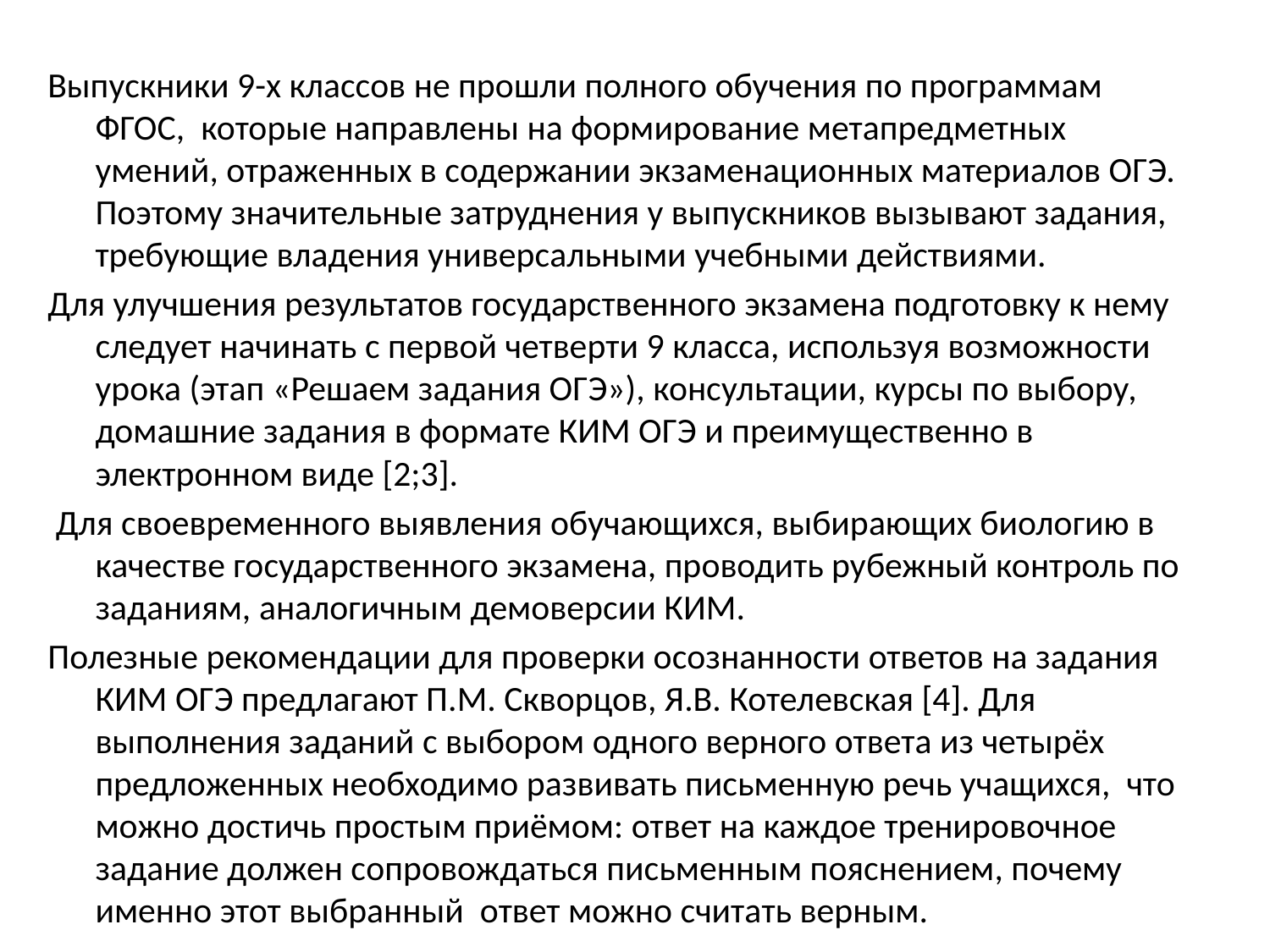

#
Выпускники 9-х классов не прошли полного обучения по программам ФГОС,  которые направлены на формирование метапредметных умений, отраженных в содержании экзаменационных материалов ОГЭ. Поэтому значительные затруднения у выпускников вызывают задания, требующие владения универсальными учебными действиями.
Для улучшения результатов государственного экзамена подготовку к нему следует начинать с первой четверти 9 класса, используя возможности урока (этап «Решаем задания ОГЭ»), консультации, курсы по выбору, домашние задания в формате КИМ ОГЭ и преимущественно в электронном виде [2;3].
 Для своевременного выявления обучающихся, выбирающих биологию в качестве государственного экзамена, проводить рубежный контроль по заданиям, аналогичным демоверсии КИМ.
Полезные рекомендации для проверки осознанности ответов на задания КИМ ОГЭ предлагают П.М. Скворцов, Я.В. Котелевская [4]. Для выполнения заданий с выбором одного верного ответа из четырёх предложенных необходимо развивать письменную речь учащихся,  что можно достичь простым приёмом: ответ на каждое тренировочное задание должен сопровождаться письменным пояснением, почему именно этот выбранный  ответ можно считать верным.